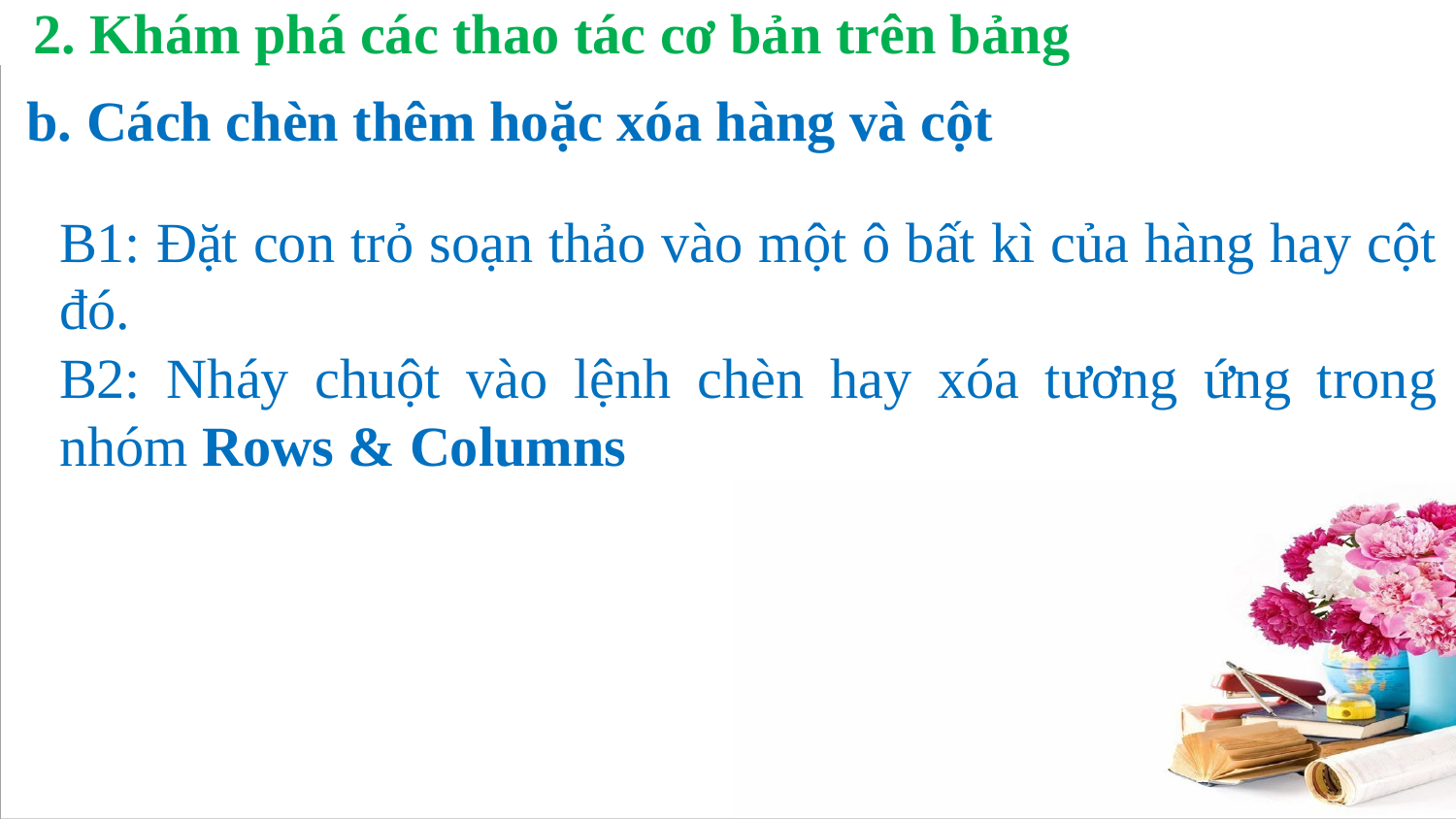

2. Khám phá các thao tác cơ bản trên bảng
b. Cách chèn thêm hoặc xóa hàng và cột
B1: Đặt con trỏ soạn thảo vào một ô bất kì của hàng hay cột đó.
B2: Nháy chuột vào lệnh chèn hay xóa tương ứng trong nhóm Rows & Columns